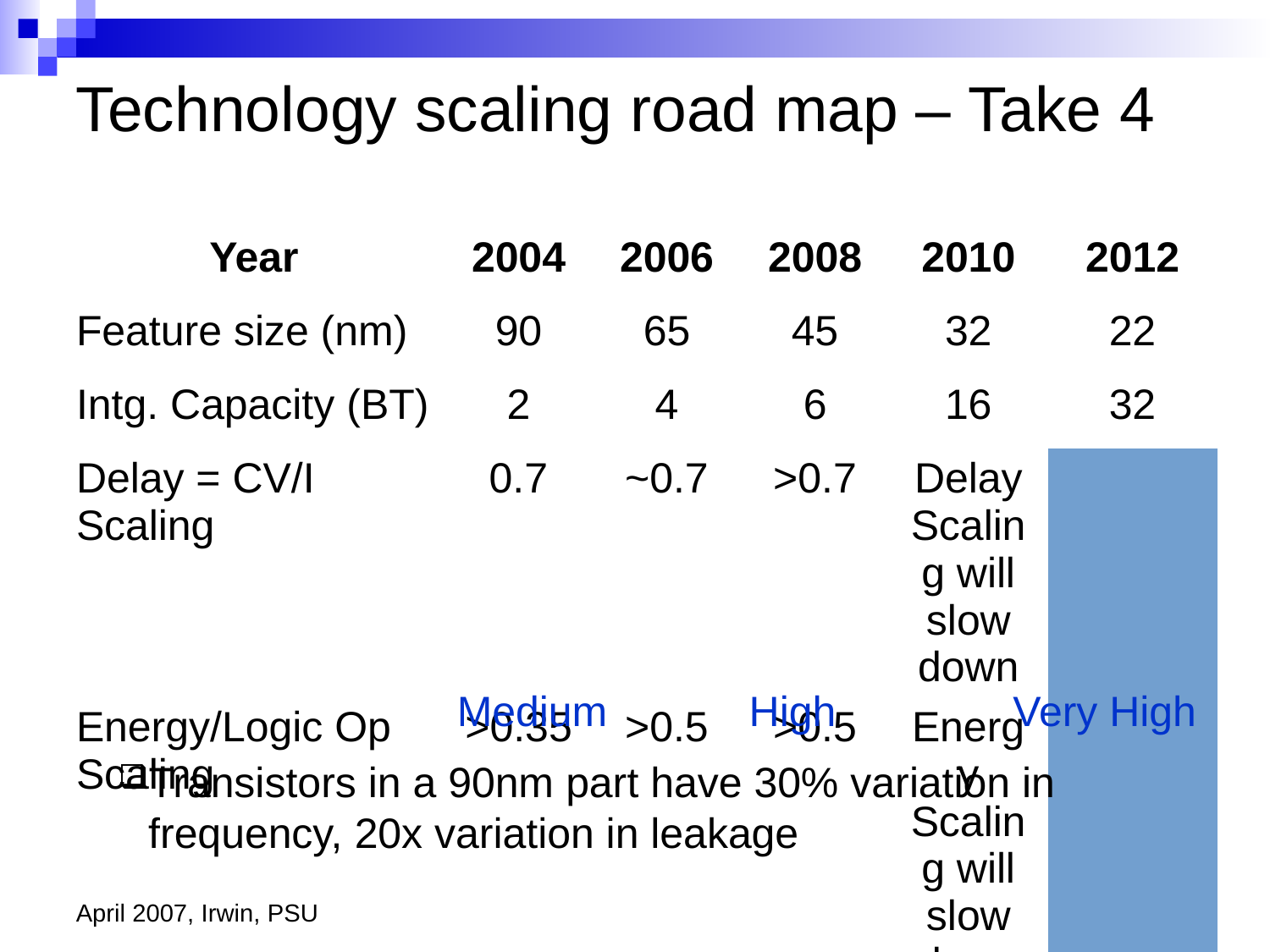

Technology scaling road map – Take 4
| Year | 2004 | 2006 | 2008 | 2010 | 2012 |
| --- | --- | --- | --- | --- | --- |
| Feature size (nm) | 90 | 65 | 45 | 32 | 22 |
| Intg. Capacity (BT) | 2 | 4 | 6 | 16 | 32 |
| Delay = CV/I Scaling | 0.7 | ~0.7 | >0.7 | Delay Scaling will slow down |
| Energy/Logic Op Scaling | >0.35 | >0.5 | >0.5 | Energy Scaling will slow down |
| Process Variability |  |
Medium            High               Very High
Transistors in a 90nm part have 30% variation in frequency, 20x variation in leakage
April 2007, Irwin, PSU